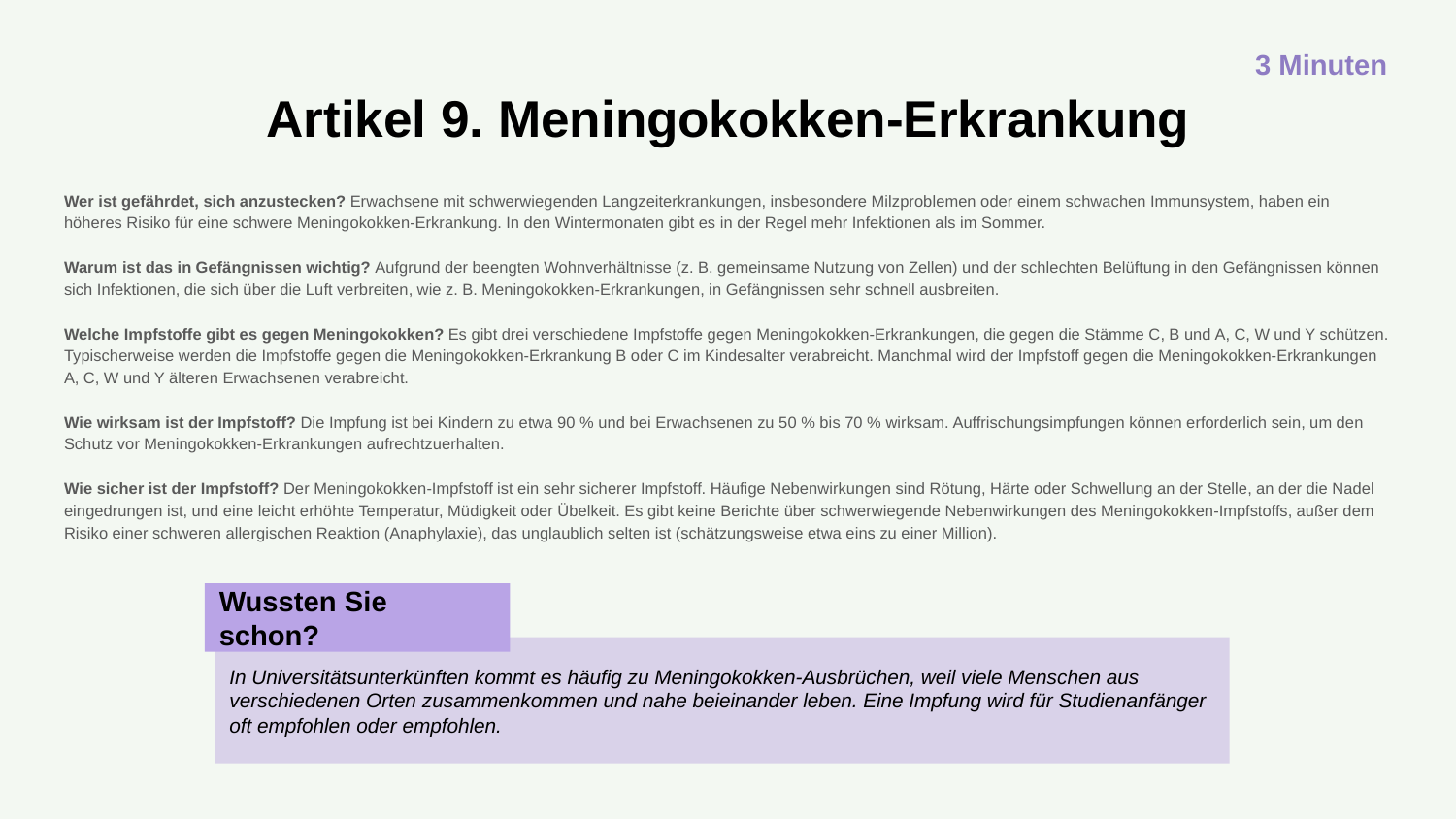

3 Minuten
# Artikel 9. Meningokokken-Erkrankung
Wer ist gefährdet, sich anzustecken? Erwachsene mit schwerwiegenden Langzeiterkrankungen, insbesondere Milzproblemen oder einem schwachen Immunsystem, haben ein höheres Risiko für eine schwere Meningokokken-Erkrankung. In den Wintermonaten gibt es in der Regel mehr Infektionen als im Sommer.

Warum ist das in Gefängnissen wichtig? Aufgrund der beengten Wohnverhältnisse (z. B. gemeinsame Nutzung von Zellen) und der schlechten Belüftung in den Gefängnissen können sich Infektionen, die sich über die Luft verbreiten, wie z. B. Meningokokken-Erkrankungen, in Gefängnissen sehr schnell ausbreiten.

Welche Impfstoffe gibt es gegen Meningokokken? Es gibt drei verschiedene Impfstoffe gegen Meningokokken-Erkrankungen, die gegen die Stämme C, B und A, C, W und Y schützen. Typischerweise werden die Impfstoffe gegen die Meningokokken-Erkrankung B oder C im Kindesalter verabreicht. Manchmal wird der Impfstoff gegen die Meningokokken-Erkrankungen A, C, W und Y älteren Erwachsenen verabreicht.

Wie wirksam ist der Impfstoff? Die Impfung ist bei Kindern zu etwa 90 % und bei Erwachsenen zu 50 % bis 70 % wirksam. Auffrischungsimpfungen können erforderlich sein, um den Schutz vor Meningokokken-Erkrankungen aufrechtzuerhalten.

Wie sicher ist der Impfstoff? Der Meningokokken-Impfstoff ist ein sehr sicherer Impfstoff. Häufige Nebenwirkungen sind Rötung, Härte oder Schwellung an der Stelle, an der die Nadel eingedrungen ist, und eine leicht erhöhte Temperatur, Müdigkeit oder Übelkeit. Es gibt keine Berichte über schwerwiegende Nebenwirkungen des Meningokokken-Impfstoffs, außer dem Risiko einer schweren allergischen Reaktion (Anaphylaxie), das unglaublich selten ist (schätzungsweise etwa eins zu einer Million).
Wussten Sie schon?
In Universitätsunterkünften kommt es häufig zu Meningokokken-Ausbrüchen, weil viele Menschen aus verschiedenen Orten zusammenkommen und nahe beieinander leben. Eine Impfung wird für Studienanfänger oft empfohlen oder empfohlen.